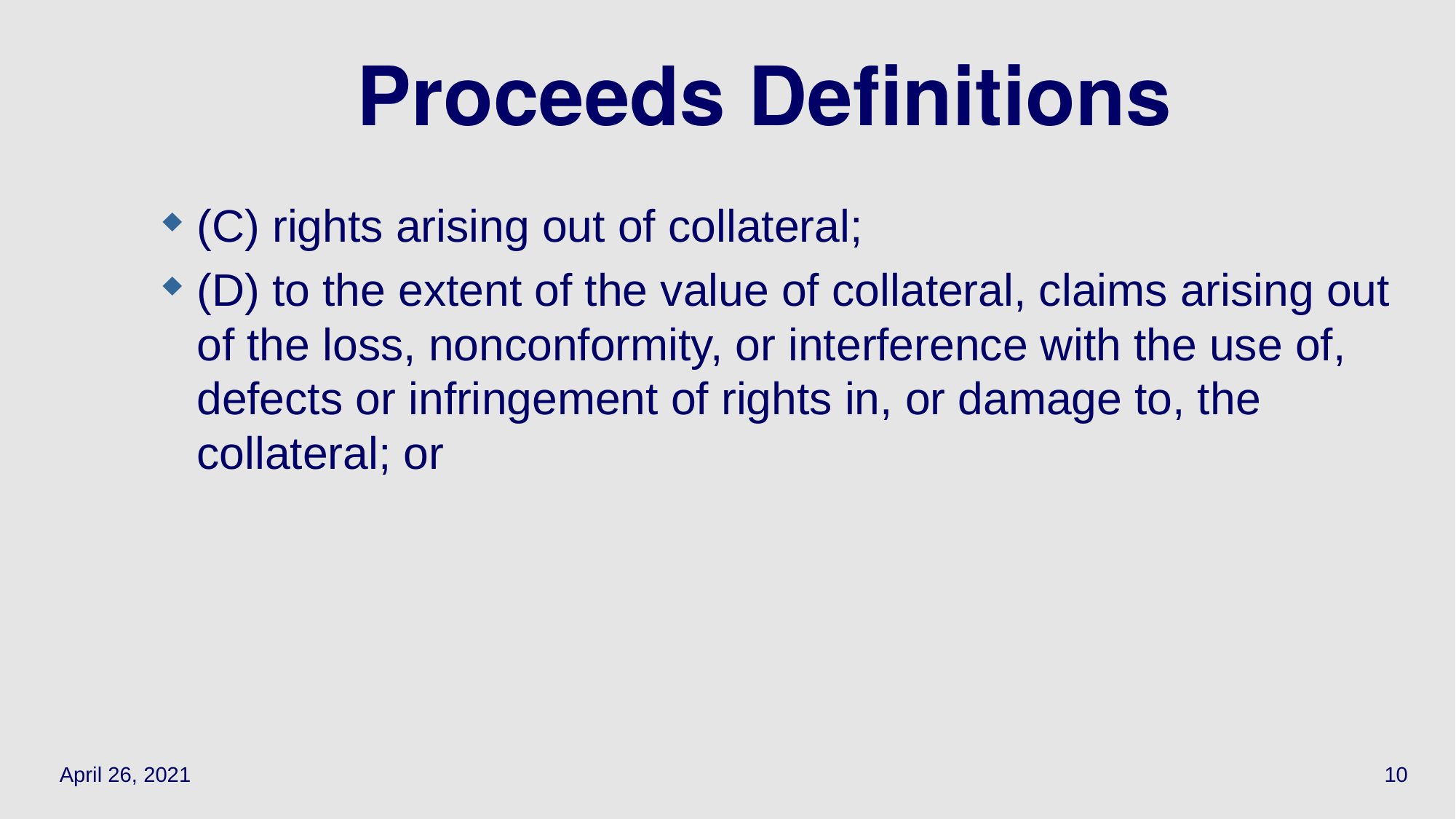

# Proceeds Definitions
(C) rights arising out of collateral;
(D) to the extent of the value of collateral, claims arising out of the loss, nonconformity, or interference with the use of, defects or infringement of rights in, or damage to, the collateral; or
April 26, 2021
10